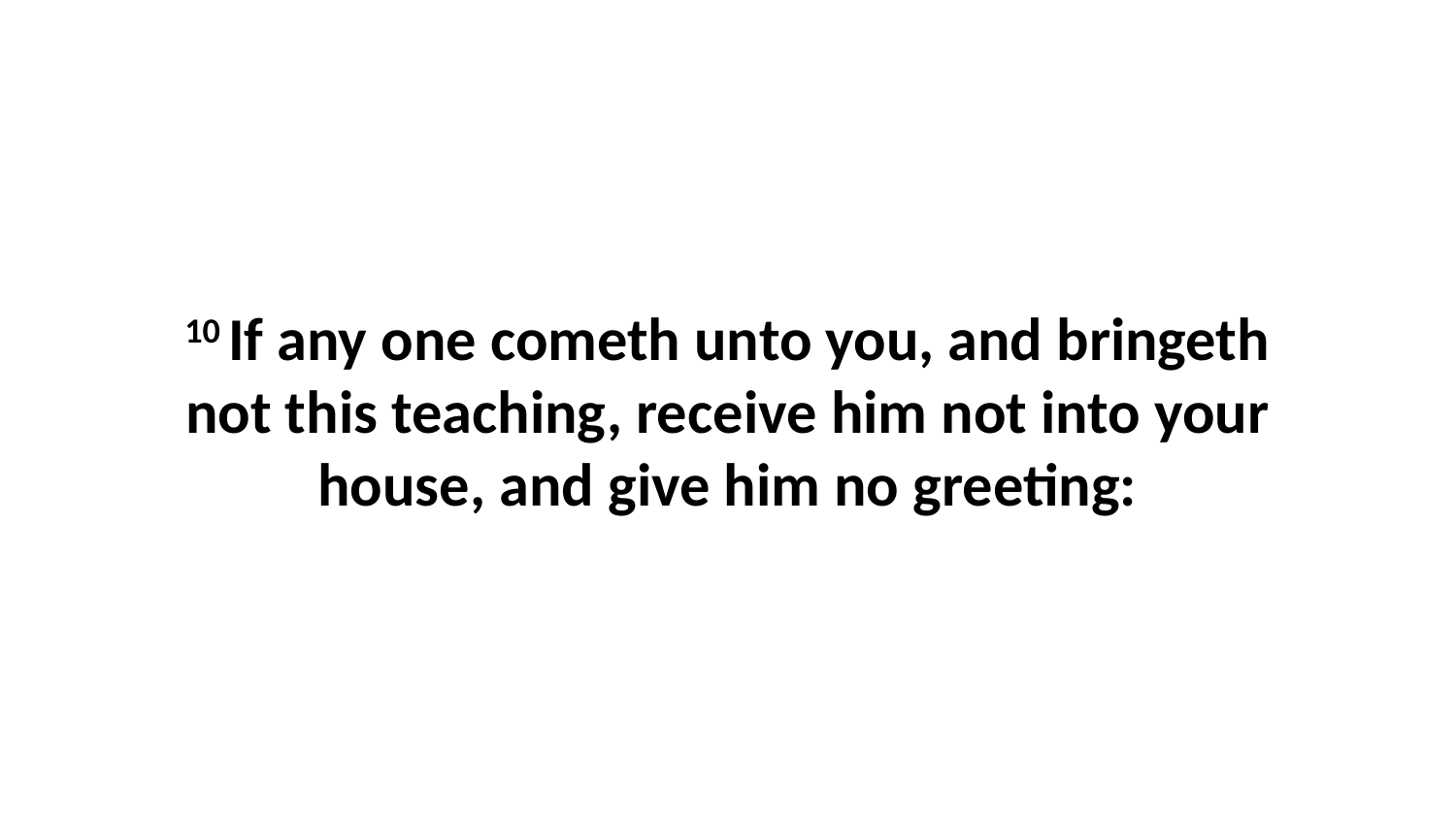

10 If any one cometh unto you, and bringeth not this teaching, receive him not into your house, and give him no greeting: